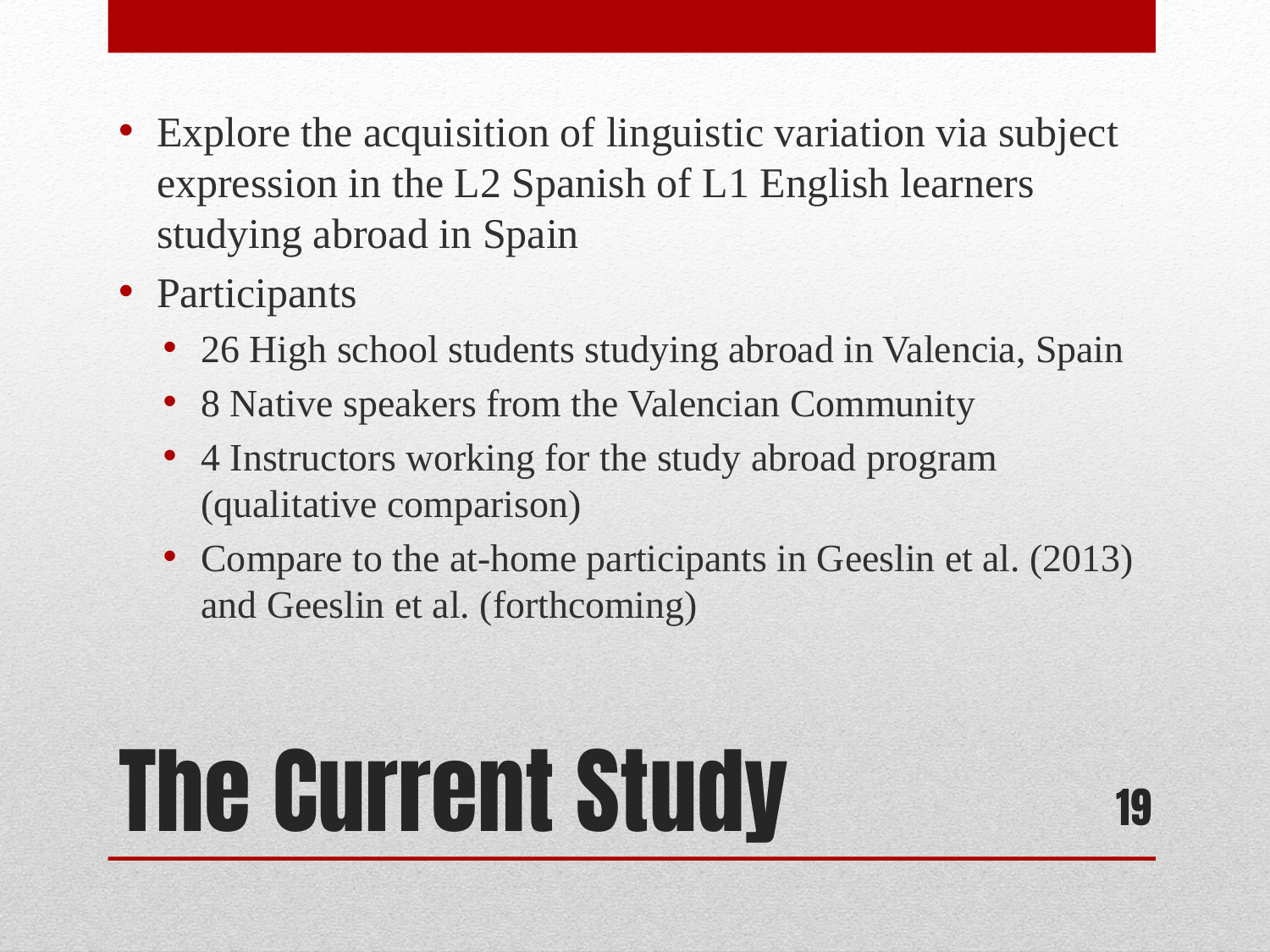

Explore the acquisition of linguistic variation via subject expression in the L2 Spanish of L1 English learners studying abroad in Spain
Participants
26 High school students studying abroad in Valencia, Spain
8 Native speakers from the Valencian Community
4 Instructors working for the study abroad program (qualitative comparison)
Compare to the at-home participants in Geeslin et al. (2013) and Geeslin et al. (forthcoming)
# The Current Study
19